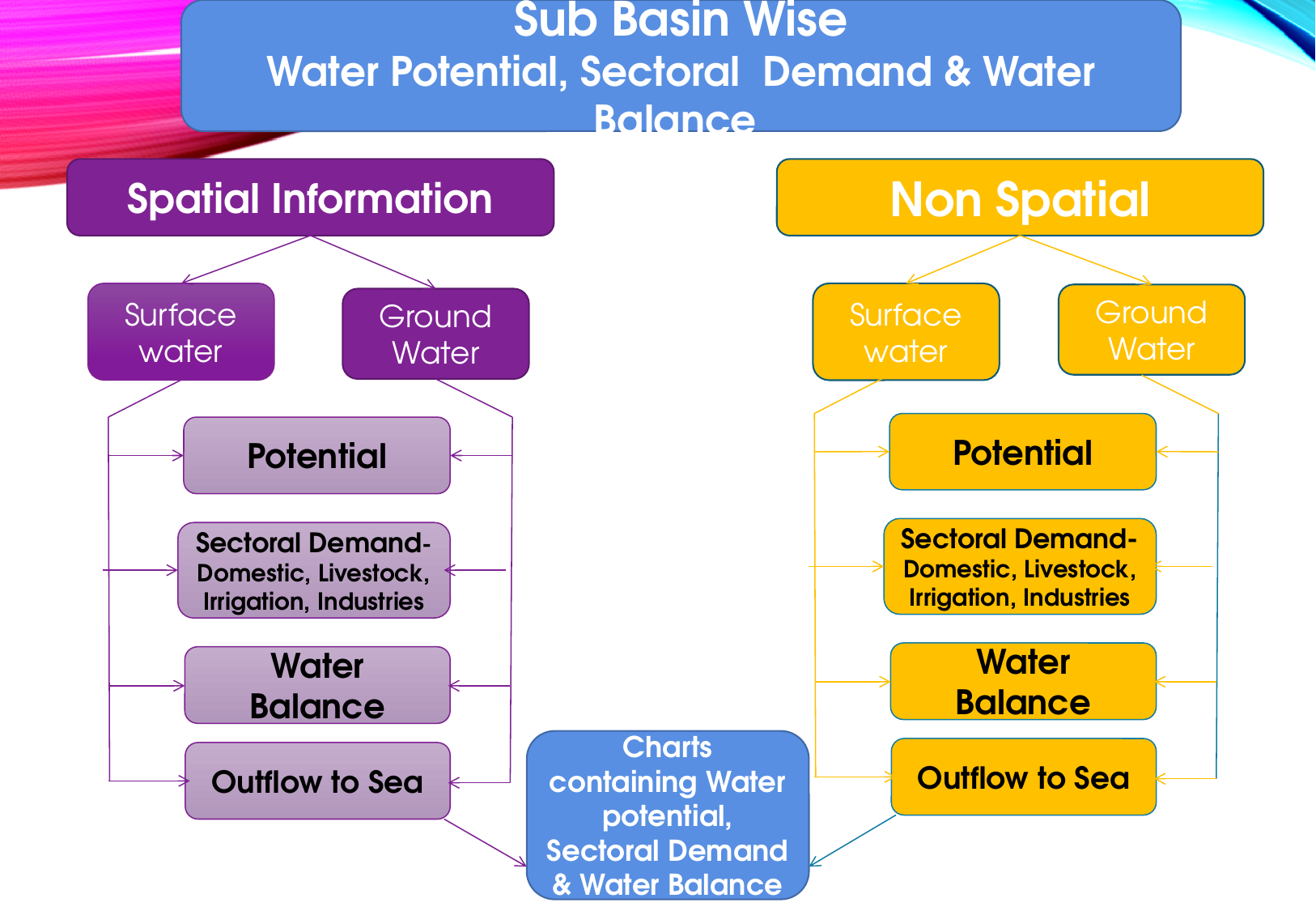

Sub Basin Wise
Water Potential, Sectoral  Demand & Water Balance
Spatial Information
Surface water
Ground Water
Potential
Sectoral Demand- Domestic, Livestock, Irrigation, Industries
Water Balance
Outflow to Sea
Non Spatial
Surface water
Ground Water
Potential
Sectoral Demand- Domestic, Livestock, Irrigation, Industries
Water Balance
Outflow to Sea
Charts containing Water potential, Sectoral Demand & Water Balance